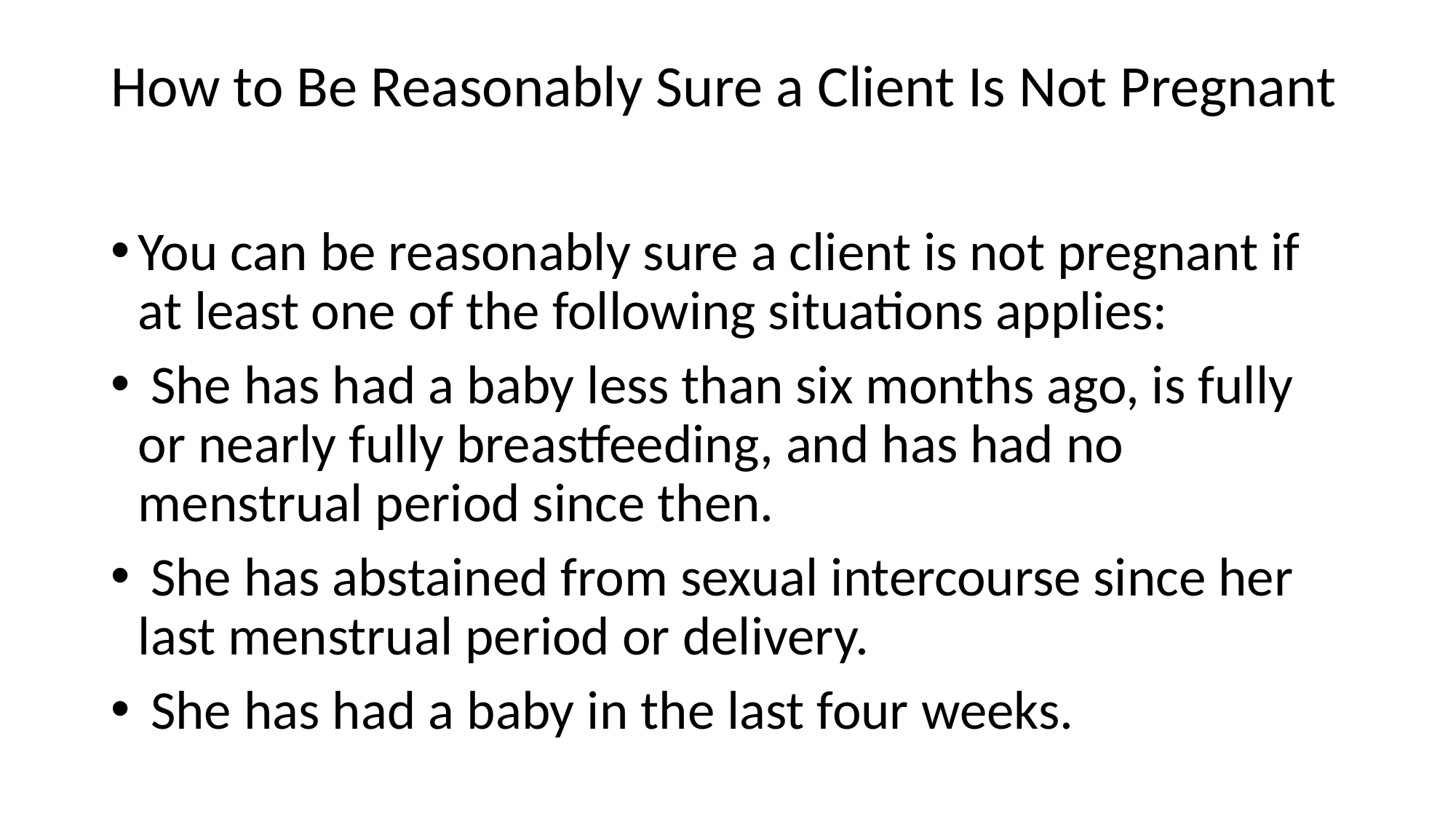

# How to Be Reasonably Sure a Client Is Not Pregnant
You can be reasonably sure a client is not pregnant if at least one of the following situations applies:
 She has had a baby less than six months ago, is fully or nearly fully breastfeeding, and has had no menstrual period since then.
 She has abstained from sexual intercourse since her last menstrual period or delivery.
 She has had a baby in the last four weeks.